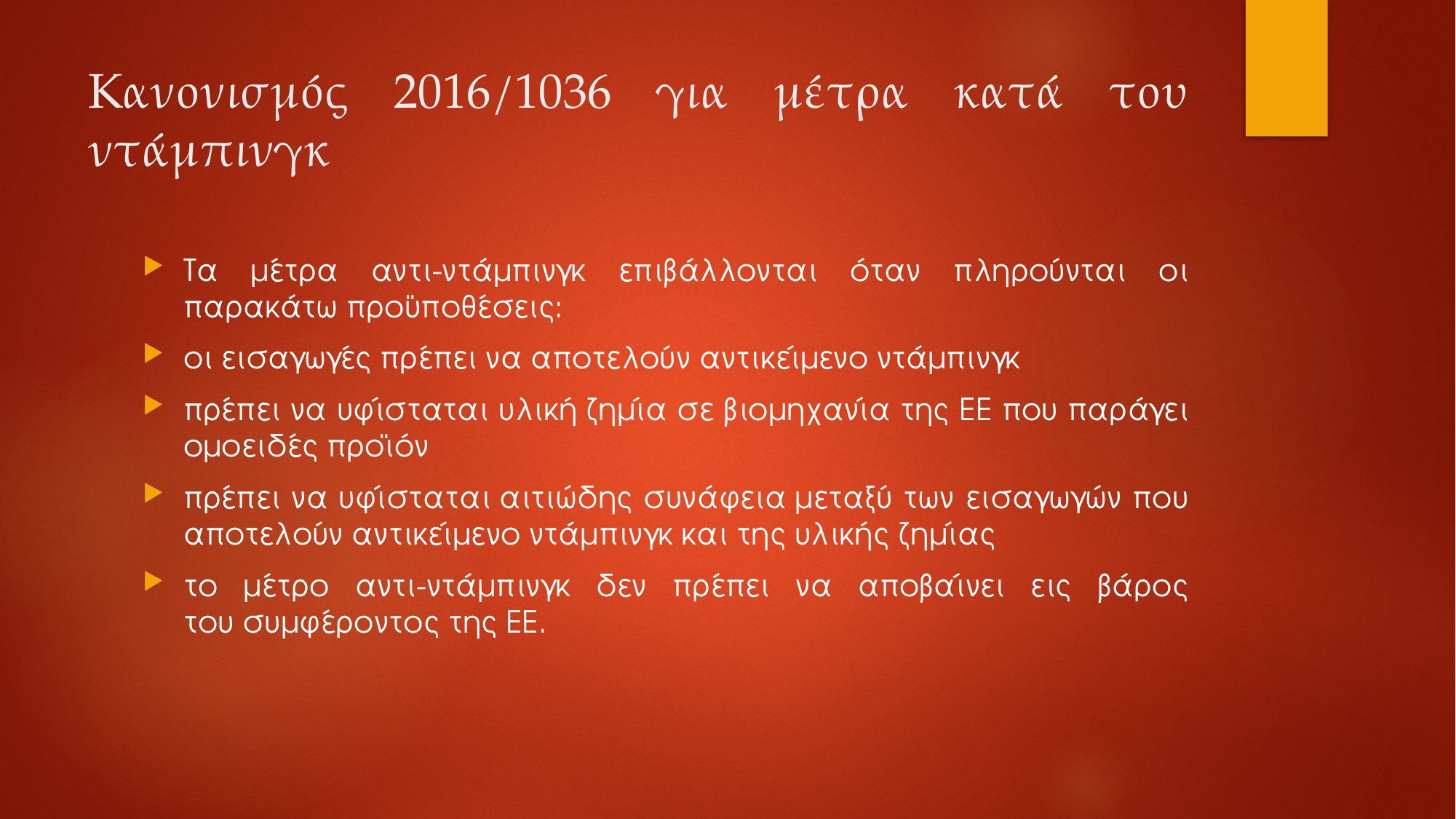

# Κανονισμός 2016/1036 για μέτρα κατά του ντάμπινγκ
Τα μέτρα αντι-ντάμπινγκ επιβάλλονται όταν πληρούνται οι παρακάτω προϋποθέσεις:
οι εισαγωγές πρέπει να αποτελούν αντικείμενο ντάμπινγκ
πρέπει να υφίσταται υλική ζημία σε βιομηχανία της ΕΕ που παράγει ομοειδές προϊόν
πρέπει να υφίσταται αιτιώδης συνάφεια μεταξύ των εισαγωγών που αποτελούν αντικείμενο ντάμπινγκ και της υλικής ζημίας
το μέτρο αντι-ντάμπινγκ δεν πρέπει να αποβαίνει εις βάρος του συμφέροντος της ΕΕ.